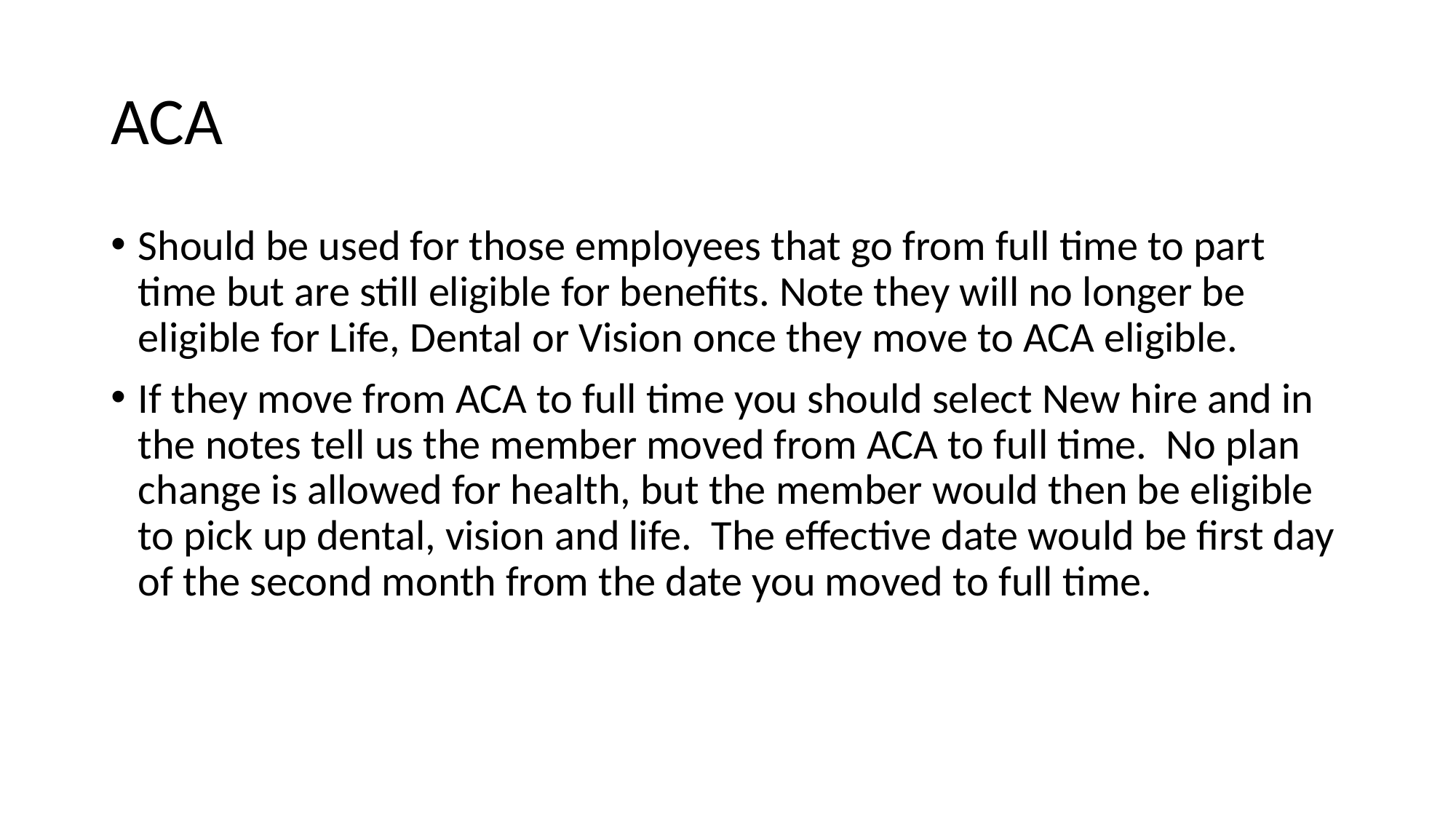

# ACA
Should be used for those employees that go from full time to part time but are still eligible for benefits. Note they will no longer be eligible for Life, Dental or Vision once they move to ACA eligible.
If they move from ACA to full time you should select New hire and in the notes tell us the member moved from ACA to full time.  No plan change is allowed for health, but the member would then be eligible to pick up dental, vision and life.  The effective date would be first day of the second month from the date you moved to full time.